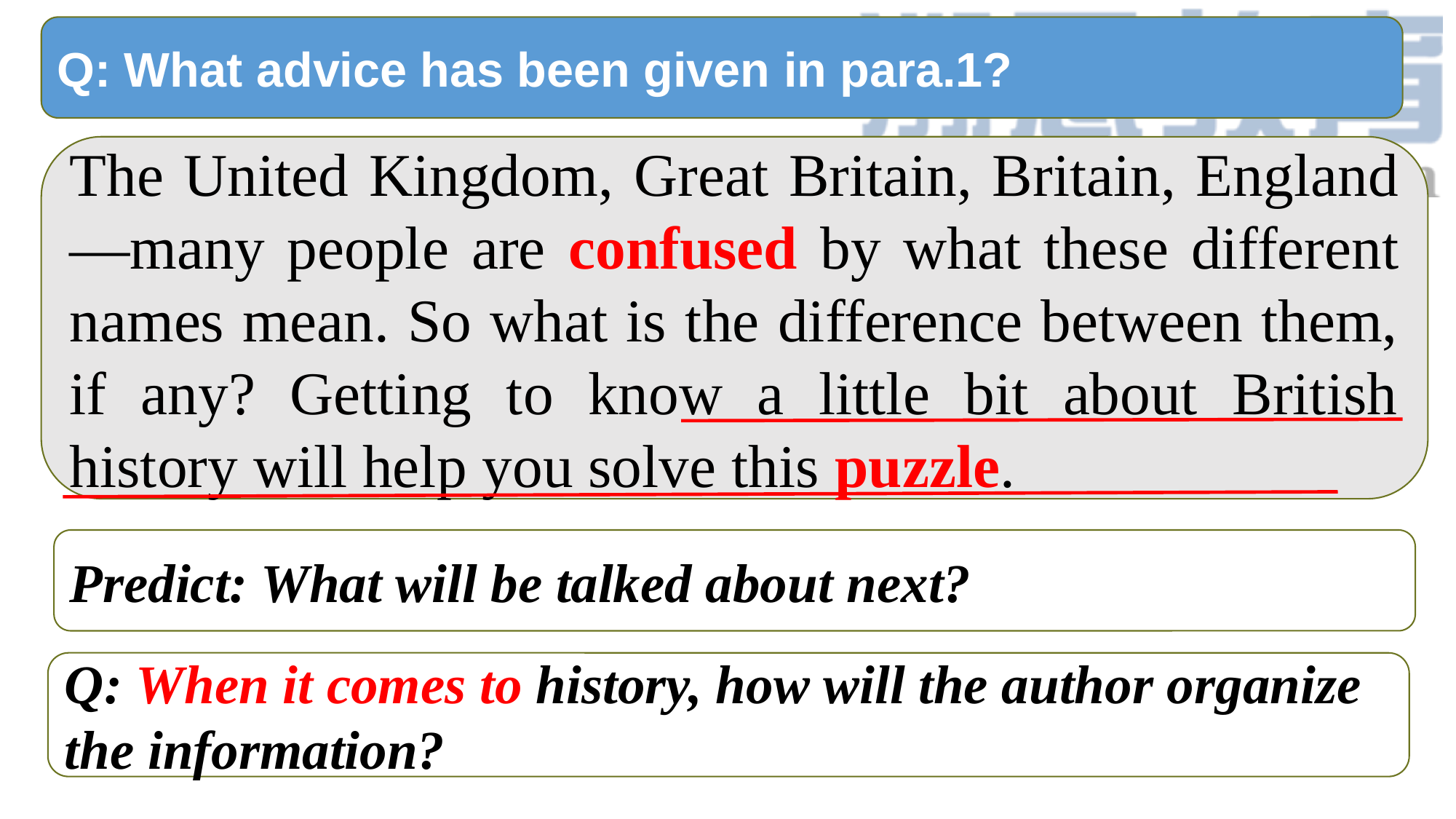

Q: What advice has been given in para.1?
The United Kingdom, Great Britain, Britain, England—many people are confused by what these different names mean. So what is the difference between them, if any? Getting to know a little bit about British history will help you solve this puzzle.
Predict: What will be talked about next?
Q: When it comes to history, how will the author organize the information?